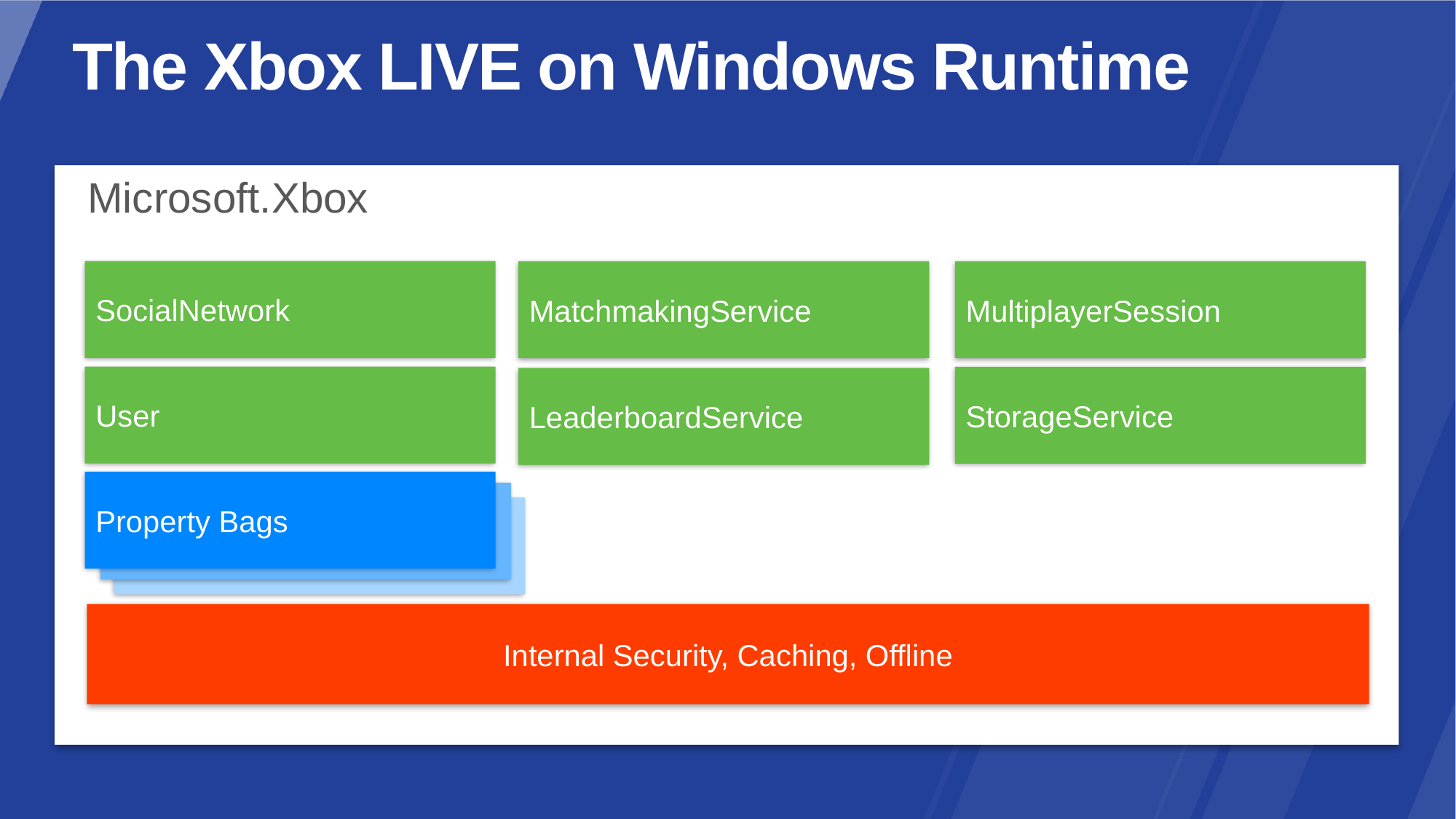

The Xbox LIVE on Windows Runtime
Microsoft.Xbox
SocialNetwork
MatchmakingService
MultiplayerSession
User
StorageService
LeaderboardService
Property Bags

Internal Security, Caching, Offline